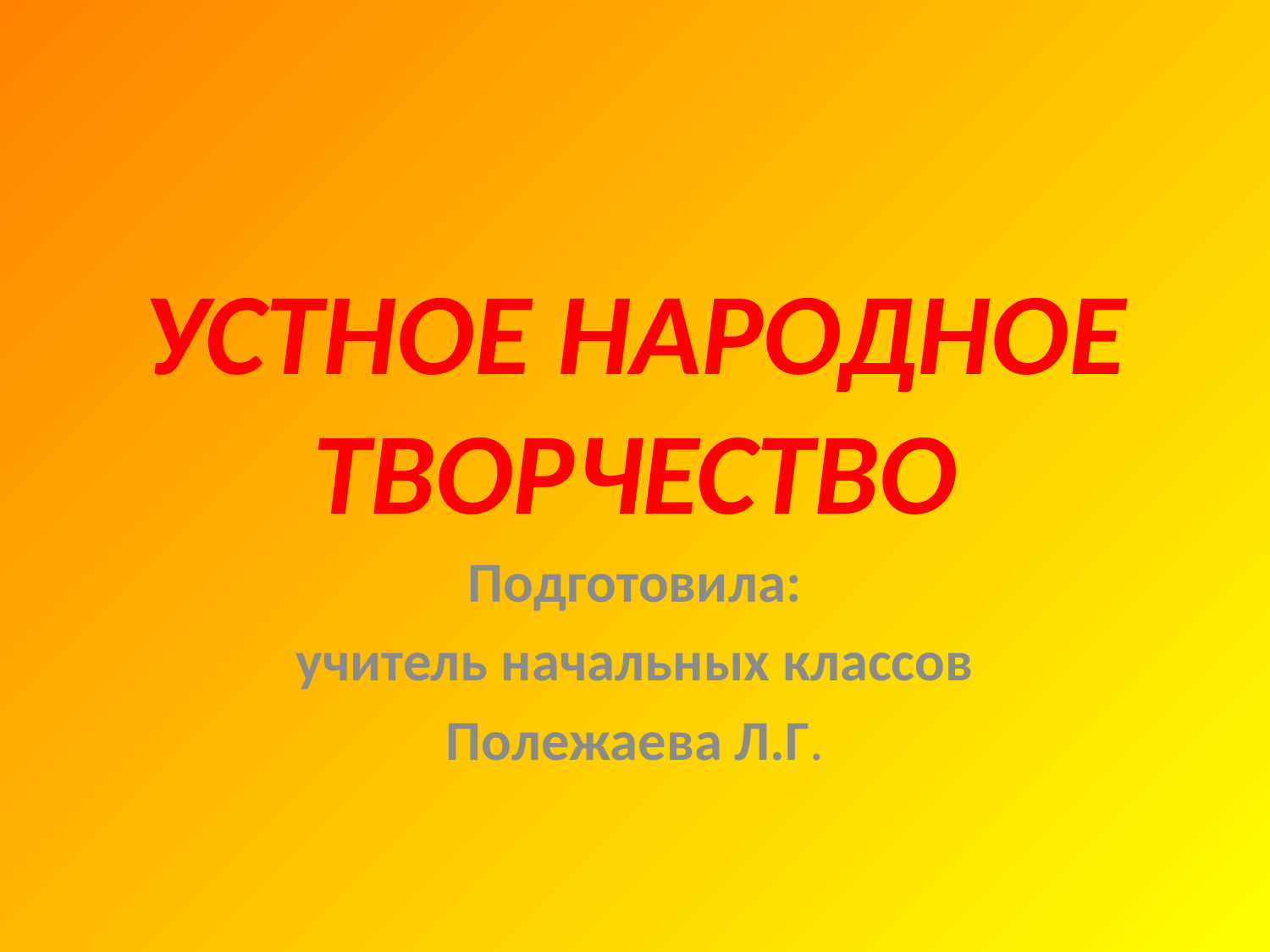

# УСТНОЕ НАРОДНОЕ ТВОРЧЕСТВО
Подготовила:
учитель начальных классов
Полежаева Л.Г.